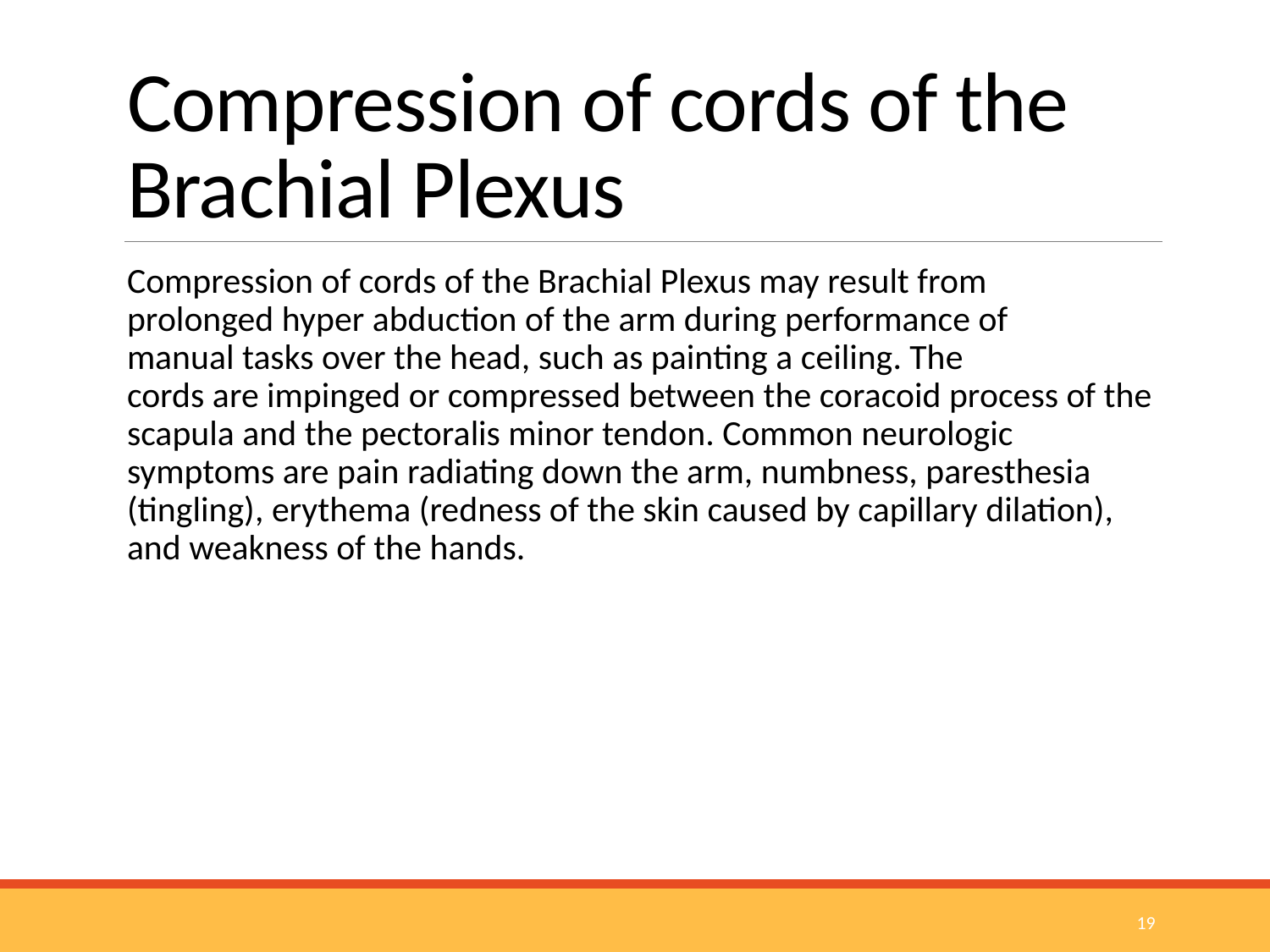

# Compression of cords of the Brachial Plexus
Compression of cords of the Brachial Plexus may result from
prolonged hyper abduction of the arm during performance of
manual tasks over the head, such as painting a ceiling. The
cords are impinged or compressed between the coracoid process of the scapula and the pectoralis minor tendon. Common neurologic symptoms are pain radiating down the arm, numbness, paresthesia (tingling), erythema (redness of the skin caused by capillary dilation), and weakness of the hands.
19